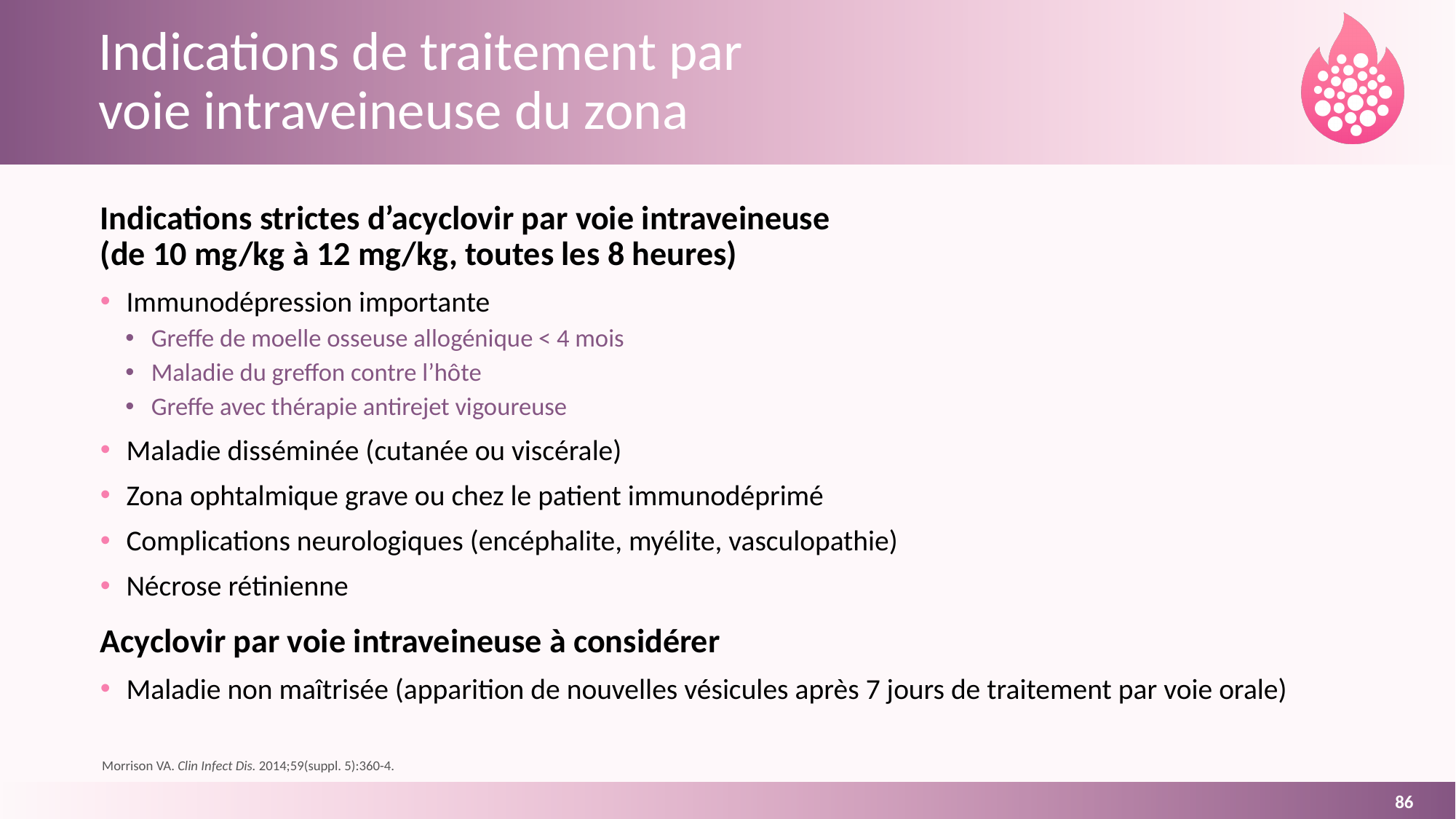

# Indications de traitement par voie intraveineuse du zona
Indications strictes d’acyclovir par voie intraveineuse
(de 10 mg/kg à 12 mg/kg, toutes les 8 heures)
Immunodépression importante
Greffe de moelle osseuse allogénique < 4 mois
Maladie du greffon contre l’hôte
Greffe avec thérapie antirejet vigoureuse
Maladie disséminée (cutanée ou viscérale)
Zona ophtalmique grave ou chez le patient immunodéprimé
Complications neurologiques (encéphalite, myélite, vasculopathie)
Nécrose rétinienne
Acyclovir par voie intraveineuse à considérer
Maladie non maîtrisée (apparition de nouvelles vésicules après 7 jours de traitement par voie orale)

Morrison VA. Clin Infect Dis. 2014;59(suppl. 5):360-4.
86